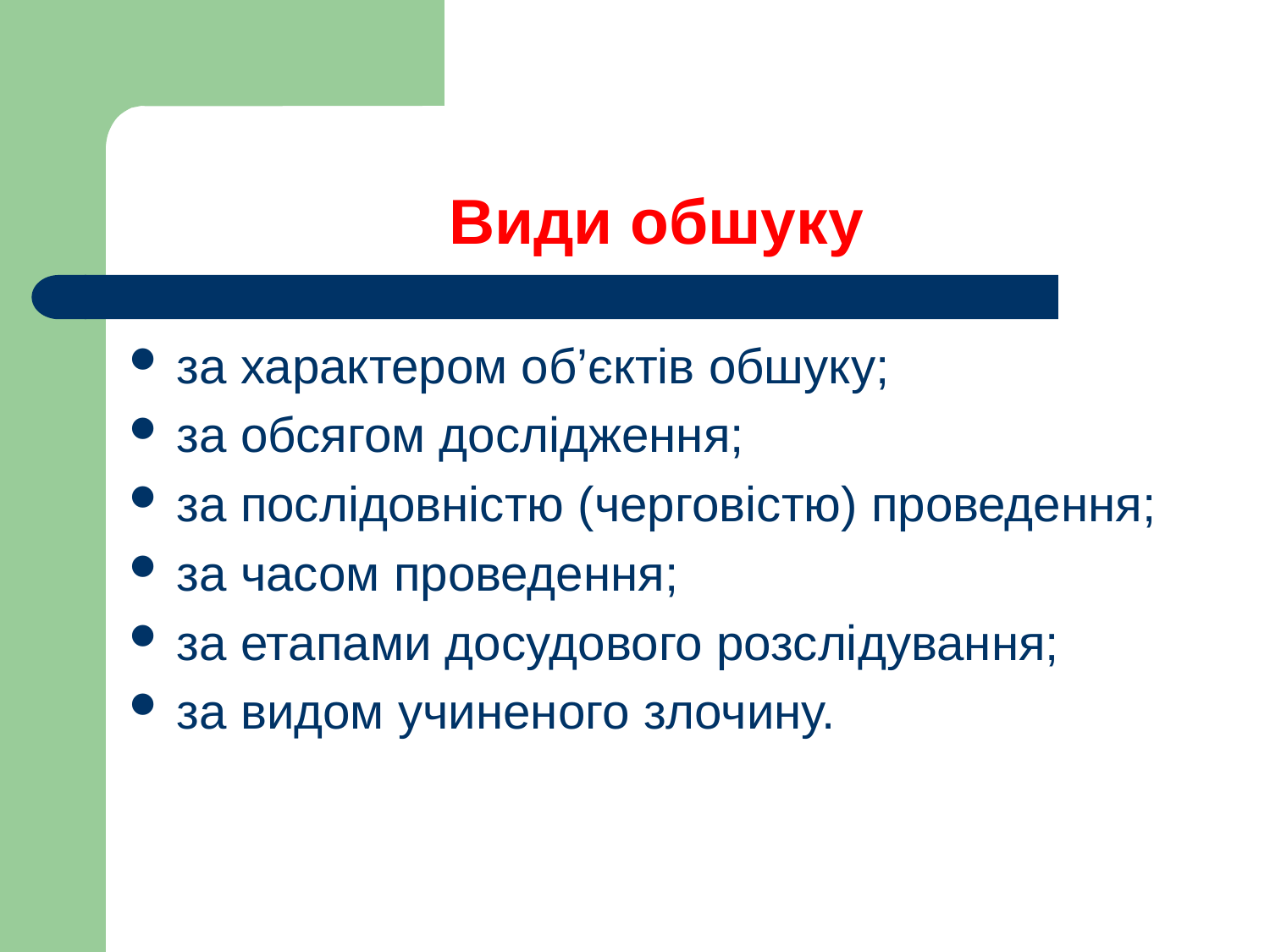

# Види обшуку
за характером об’єктів обшуку;
за обсягом дослідження;
за послідовністю (черговістю) проведення;
за часом проведення;
за етапами досудового розслідування;
за видом учиненого злочину.